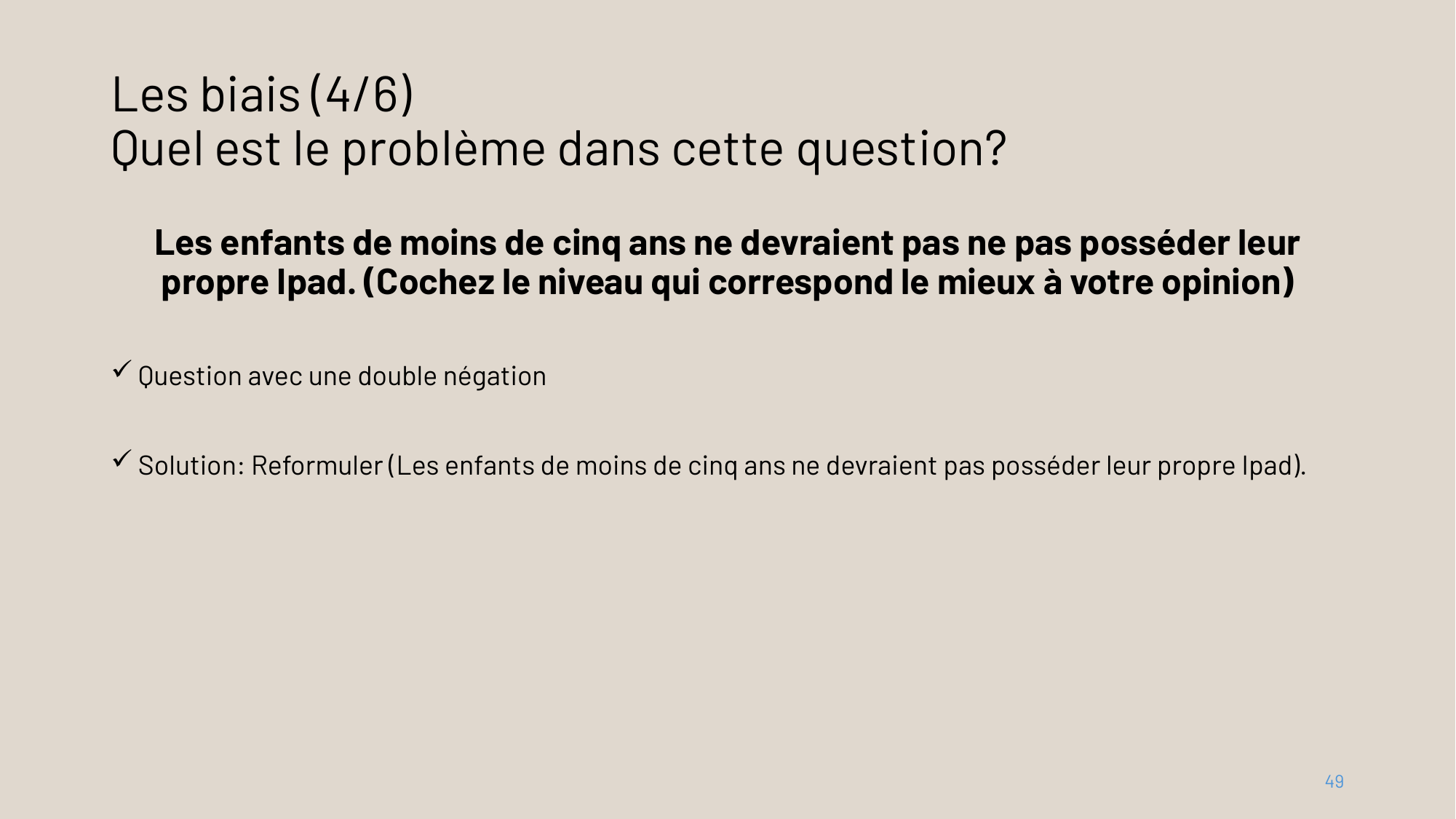

# Les biais (4/6) Quel est le problème dans cette question?
Les enfants de moins de cinq ans ne devraient pas ne pas posséder leur propre Ipad. (Cochez le niveau qui correspond le mieux à votre opinion)

Question avec une double négation

Solution: Reformuler (Les enfants de moins de cinq ans ne devraient pas posséder leur propre Ipad).

49